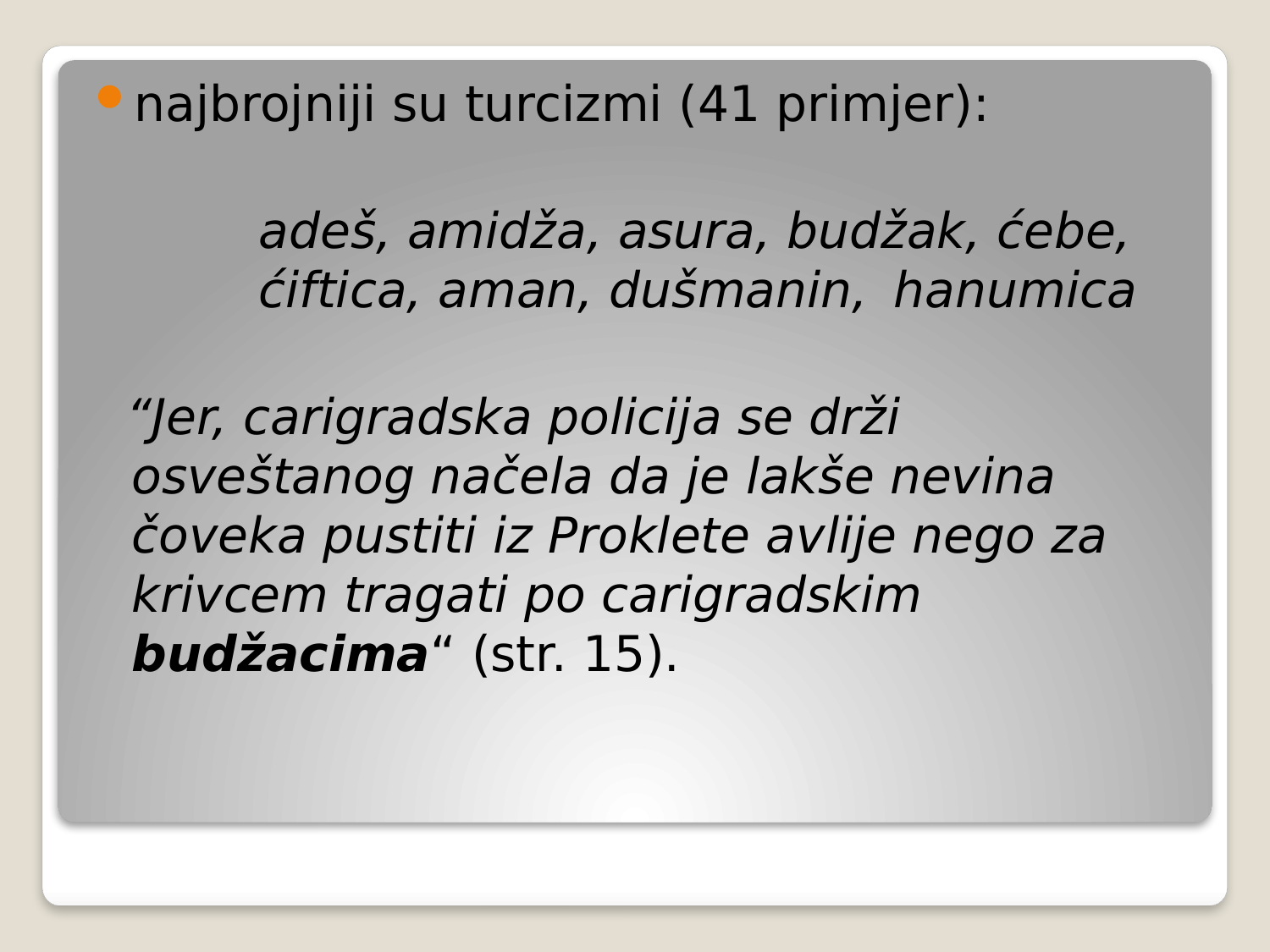

najbrojniji su turcizmi (41 primjer):

		adeš, amidža, asura, budžak, ćebe, 	ćiftica, aman, dušmanin, 	hanumica

  “Jer, carigradska policija se drži osveštanog načela da je lakše nevina čoveka pustiti iz Proklete avlije nego za krivcem tragati po carigradskim budžacima“ (str. 15).